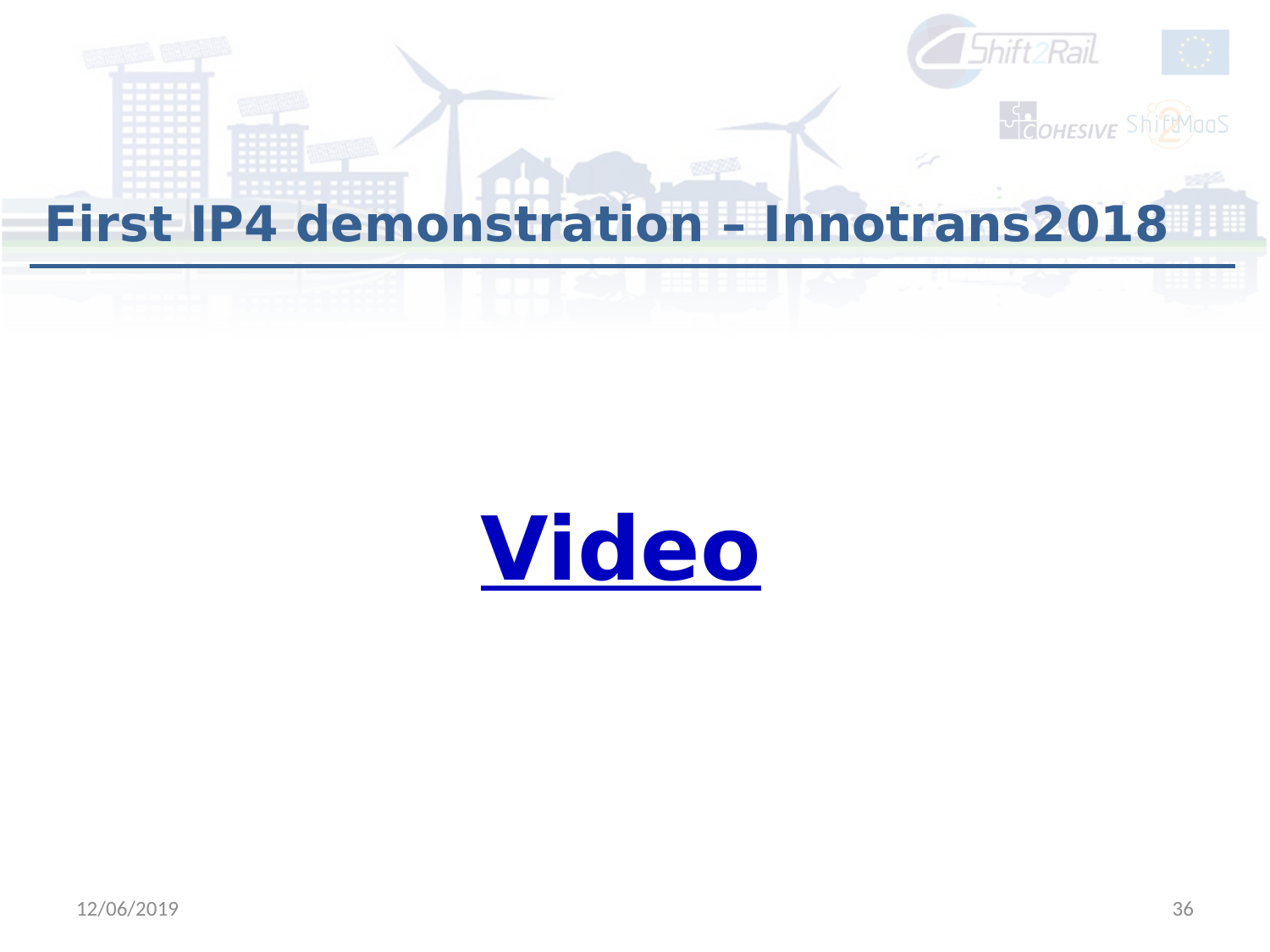

First IP4 demonstration – Innotrans2018
Video
12/06/2019
36